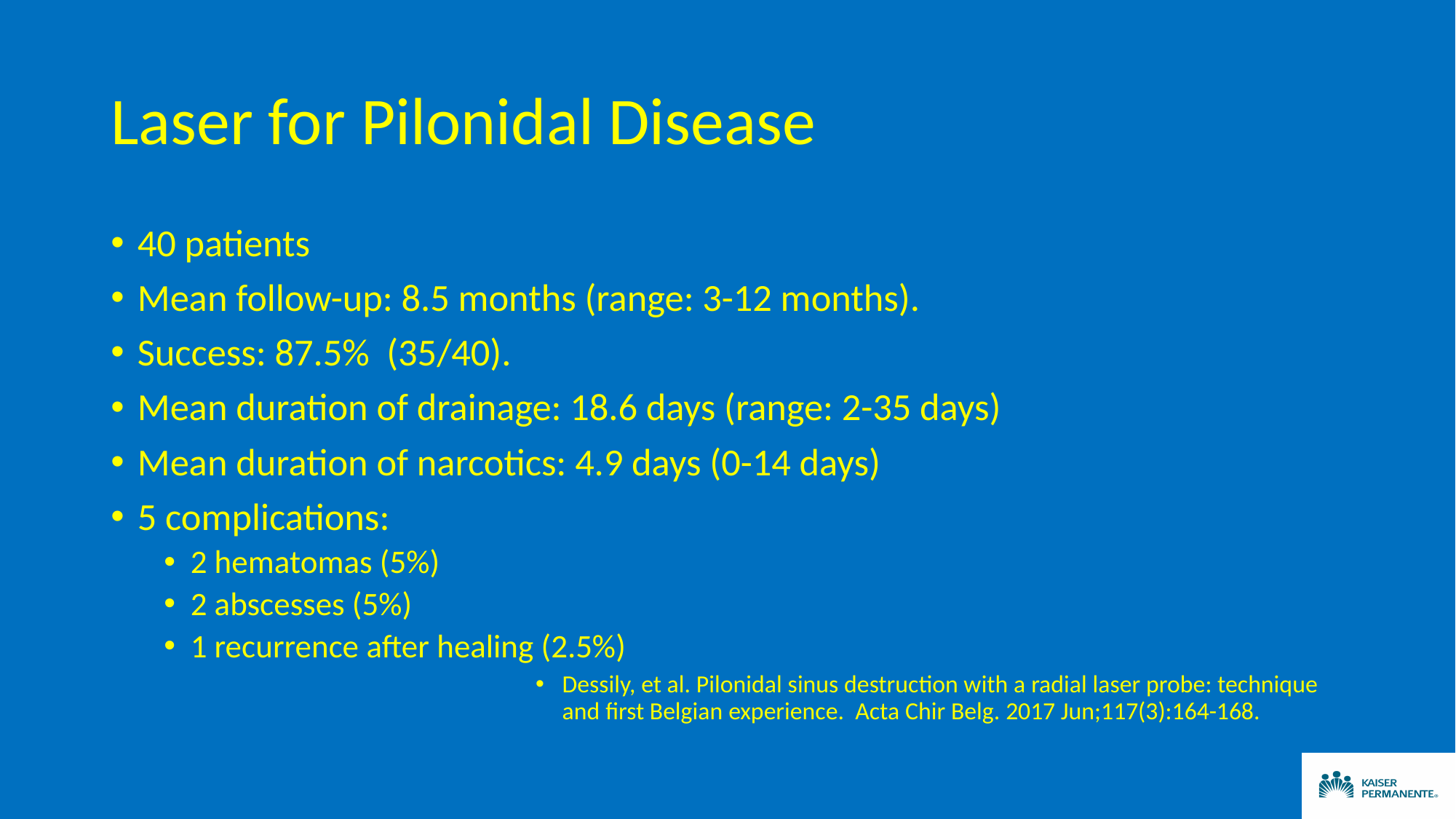

# Laser for Pilonidal Disease
40 patients
Mean follow-up: 8.5 months (range: 3-12 months).
Success: 87.5%  (35/40).
Mean duration of drainage: 18.6 days (range: 2-35 days)
Mean duration of narcotics: 4.9 days (0-14 days)
5 complications:
2 hematomas (5%)
2 abscesses (5%)
1 recurrence after healing (2.5%)
Dessily, et al. Pilonidal sinus destruction with a radial laser probe: technique and first Belgian experience.  Acta Chir Belg. 2017 Jun;117(3):164-168.